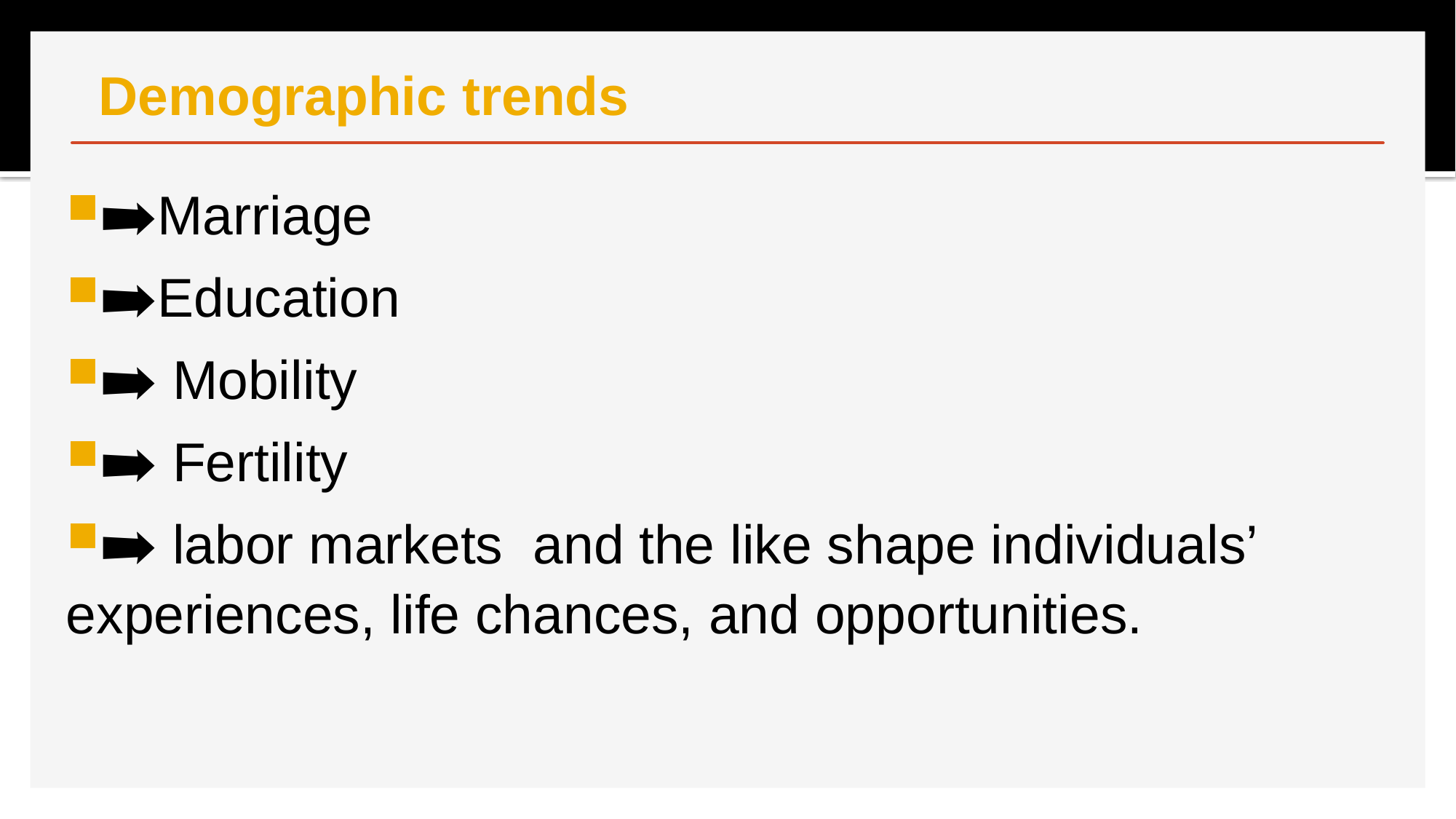

# Demographic trends
➡Marriage
➡Education
➡ Mobility
➡ Fertility
➡ labor markets  and the like shape individuals’ experiences, life chances, and opportunities.